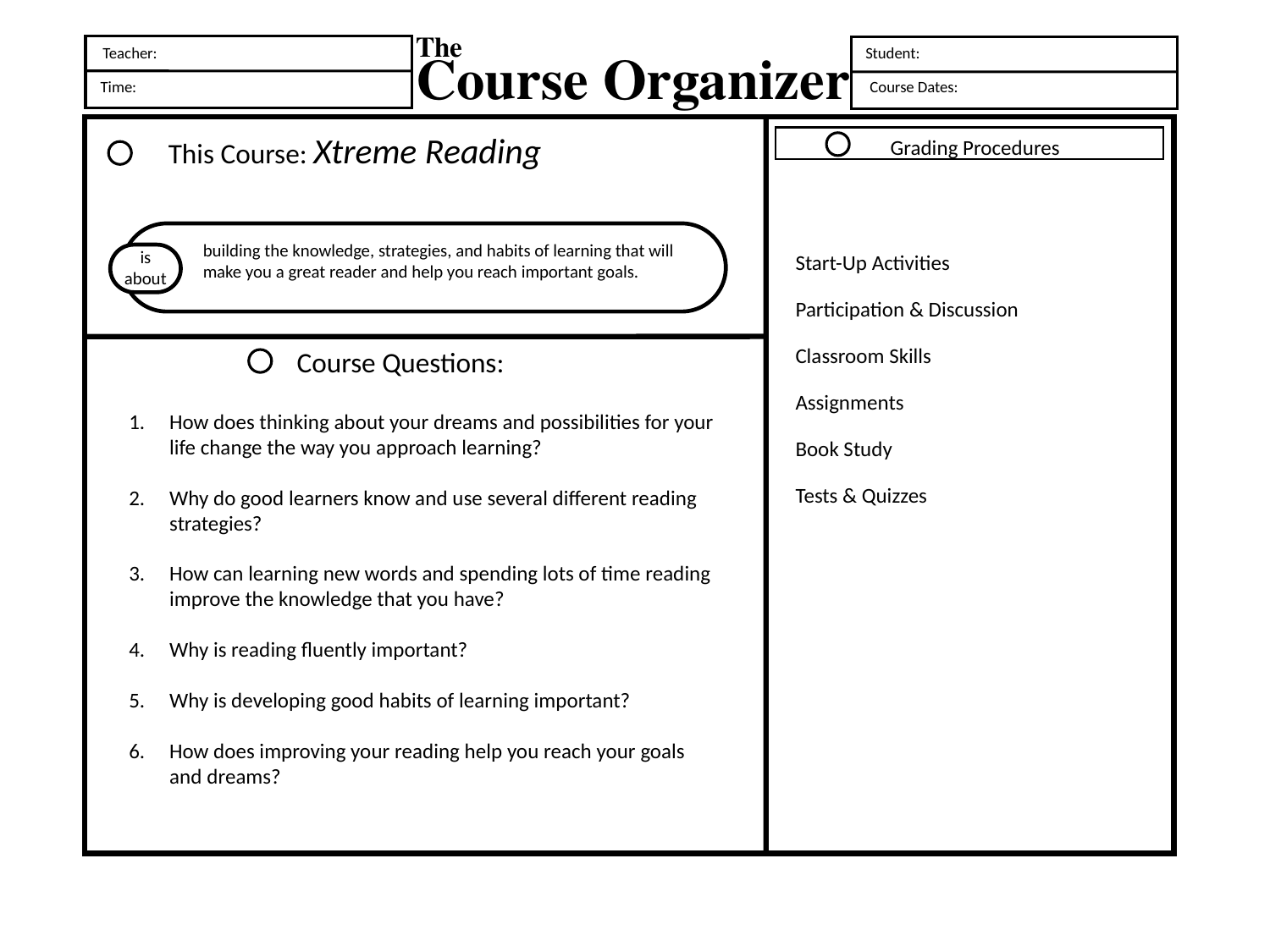

The
Course Organizer

Teacher:
Student:
Time:
Course Dates:

This Course: Xtreme Reading

is
about

Course Questions:

Grading Procedures
building the knowledge, strategies, and habits of learning that will make you a great reader and help you reach important goals.

Start-Up Activities
Participation & Discussion
Classroom Skills
Assignments
Book Study
Tests & Quizzes
1.	How does thinking about your dreams and possibilities for your life change the way you approach learning?

2. 	Why do good learners know and use several different reading strategies?

3. 	How can learning new words and spending lots of time reading improve the knowledge that you have?

4. 	Why is reading fluently important?

5. 	Why is developing good habits of learning important?

6. 	How does improving your reading help you reach your goals and dreams?